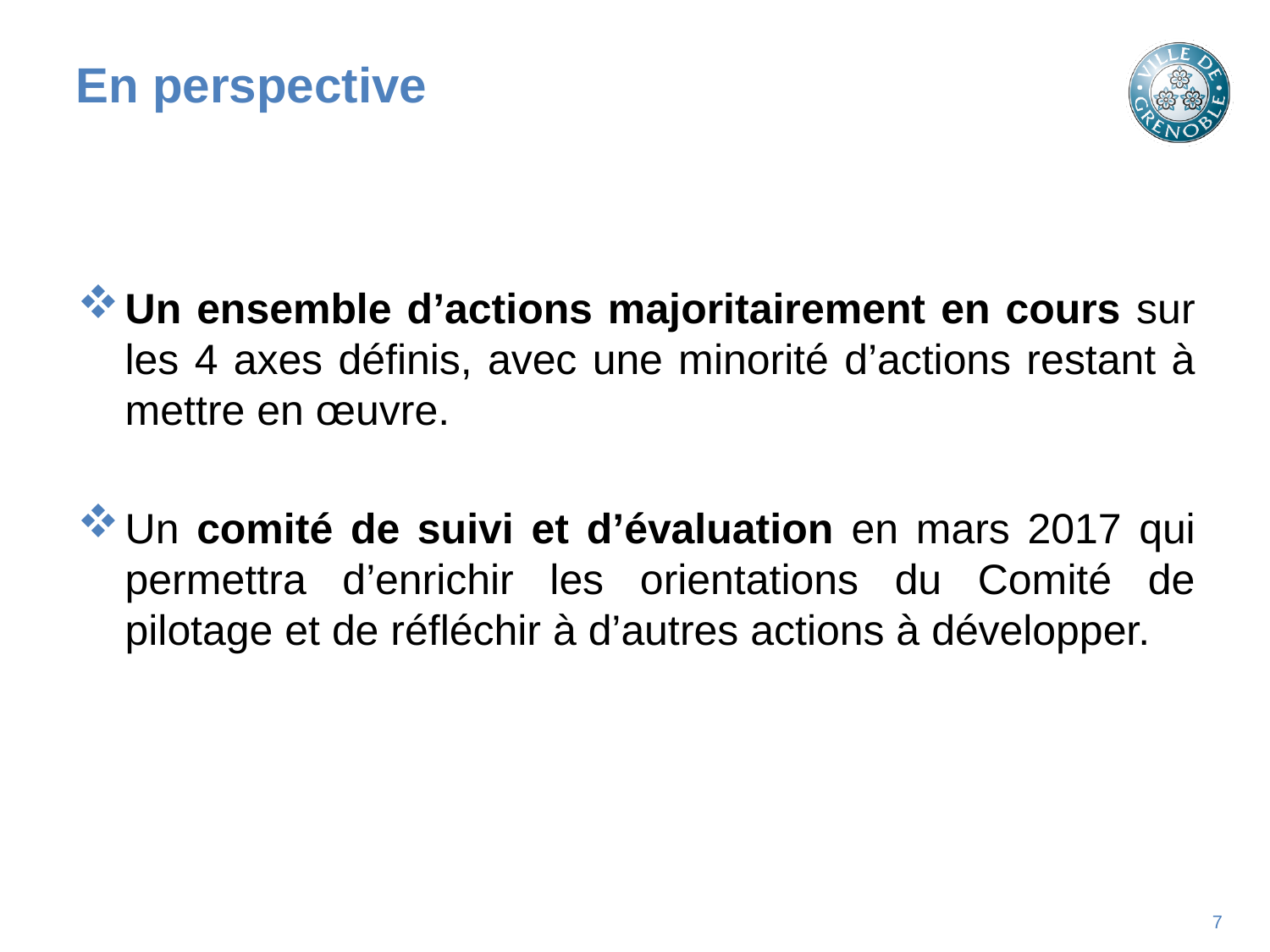

# En perspective

Un ensemble d’actions majoritairement en cours sur les 4 axes définis, avec une minorité d’actions restant à mettre en œuvre.

Un comité de suivi et d’évaluation en mars 2017 qui permettra d’enrichir les orientations du Comité de pilotage et de réfléchir à d’autres actions à développer.